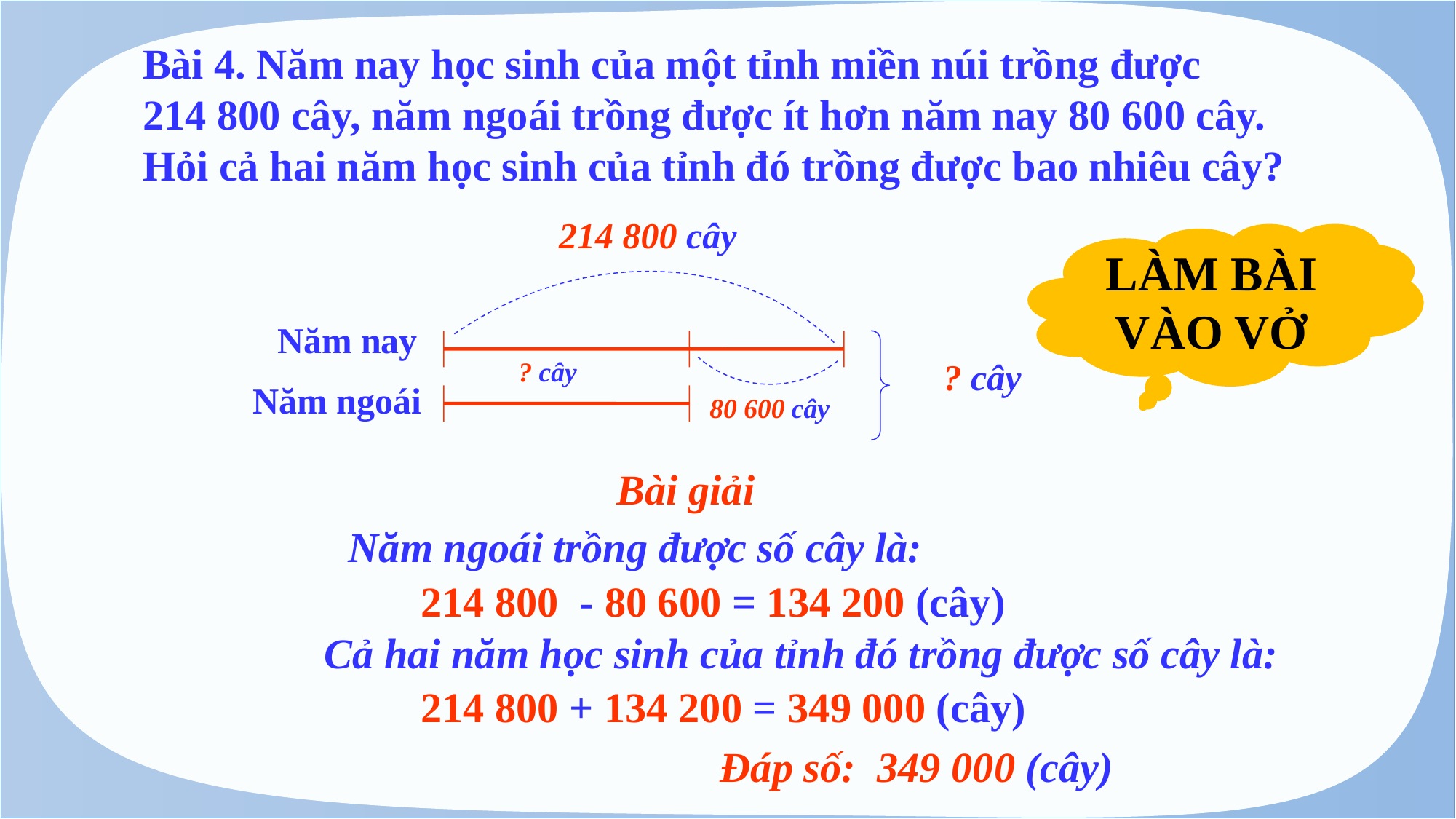

Bài 4. Năm nay học sinh của một tỉnh miền núi trồng được
214 800 cây, năm ngoái trồng được ít hơn năm nay 80 600 cây. Hỏi cả hai năm học sinh của tỉnh đó trồng được bao nhiêu cây?
214 800 cây

LÀM BÀI VÀO VỞ

Năm nay

? cây
? cây
Năm ngoái

80 600 cây

Bài giải
Năm ngoái trồng được số cây là:
214 800  - 80 600 = 134 200 (cây)
Cả hai năm học sinh của tỉnh đó trồng được số cây là:
214 800 + 134 200 = 349 000 (cây)
Đáp số:  349 000 (cây)